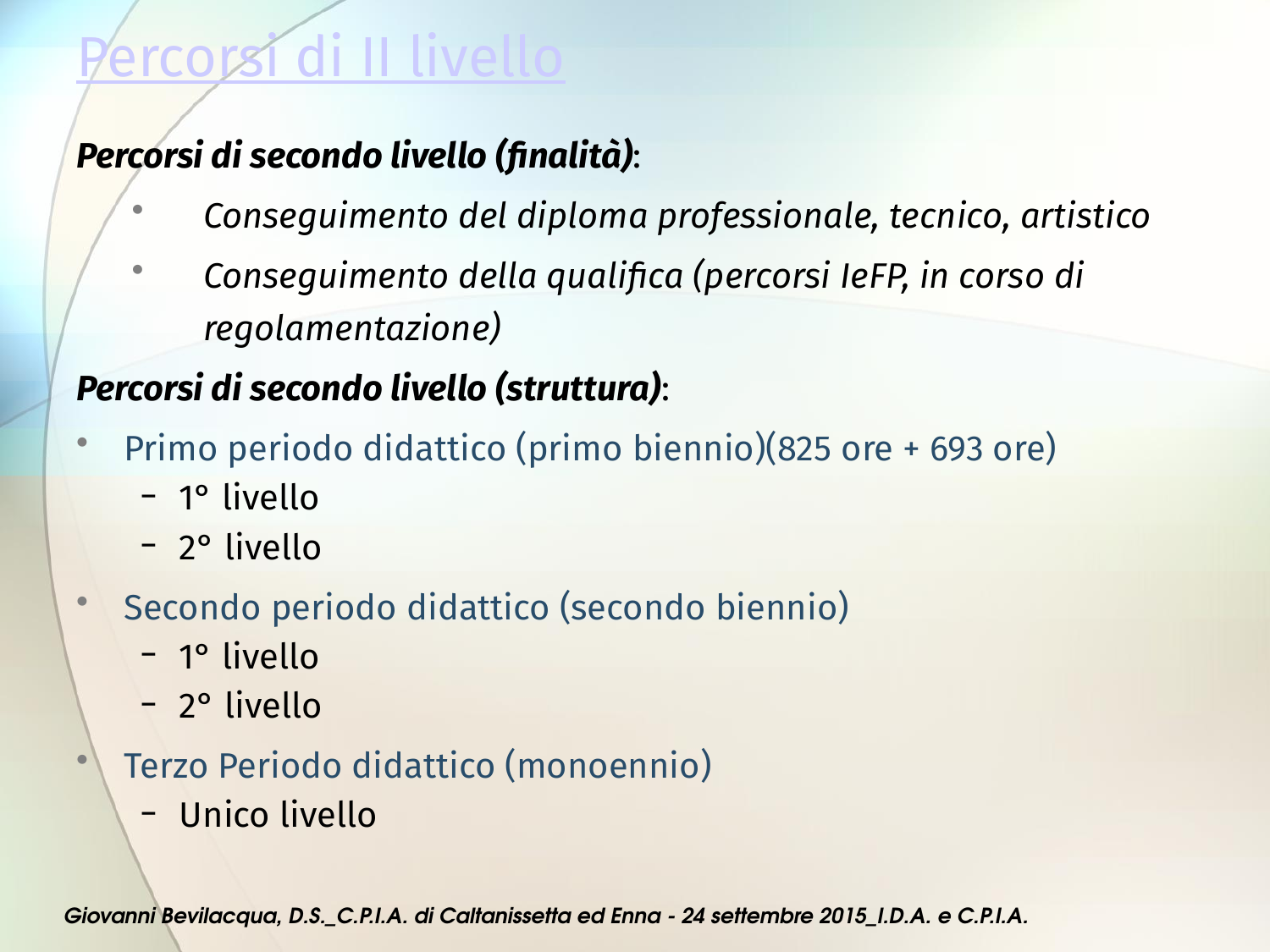

# Percorsi di II livello
Percorsi di secondo livello (finalità):
Conseguimento del diploma professionale, tecnico, artistico
Conseguimento della qualifica (percorsi IeFP, in corso di regolamentazione)
Percorsi di secondo livello (struttura):
Primo periodo didattico (primo biennio)(825 ore + 693 ore)
1° livello
2° livello
Secondo periodo didattico (secondo biennio)
1° livello
2° livello
Terzo Periodo didattico (monoennio)
Unico livello
Giovanni Bevilacqua, D.S._C.P.I.A. di Caltanissetta ed Enna - 24 settembre 2015_I.D.A. e C.P.I.A.